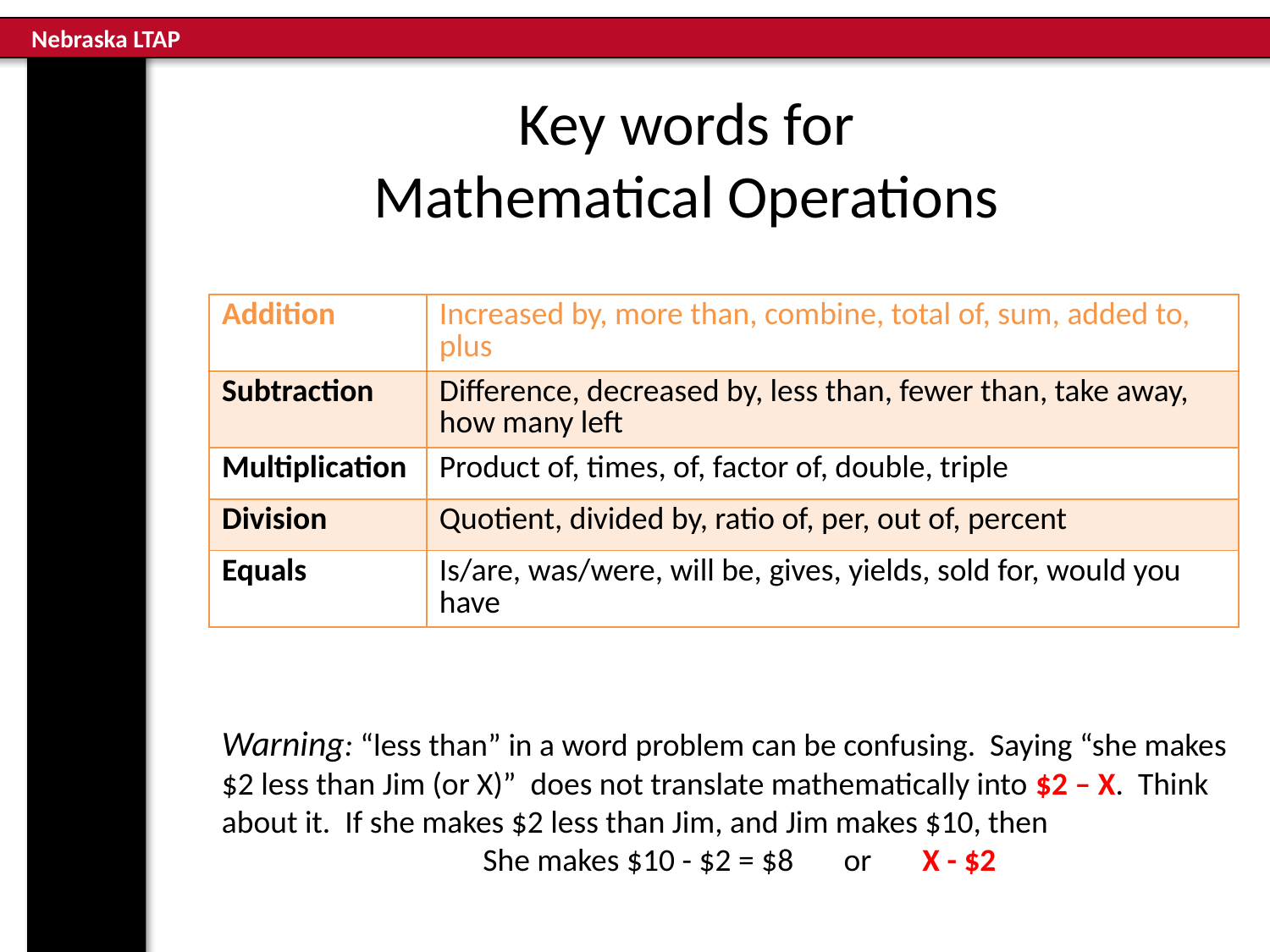

# Key words for Mathematical Operations
| Addition | Increased by, more than, combine, total of, sum, added to, plus |
| --- | --- |
| Subtraction | Difference, decreased by, less than, fewer than, take away, how many left |
| Multiplication | Product of, times, of, factor of, double, triple |
| Division | Quotient, divided by, ratio of, per, out of, percent |
| Equals | Is/are, was/were, will be, gives, yields, sold for, would you have |
Warning: “less than” in a word problem can be confusing.  Saying “she makes $2 less than Jim (or X)”  does not translate mathematically into $2 – X.  Think about it.  If she makes $2 less than Jim, and Jim makes $10, then
She makes $10 - $2 = $8       or       X - $2